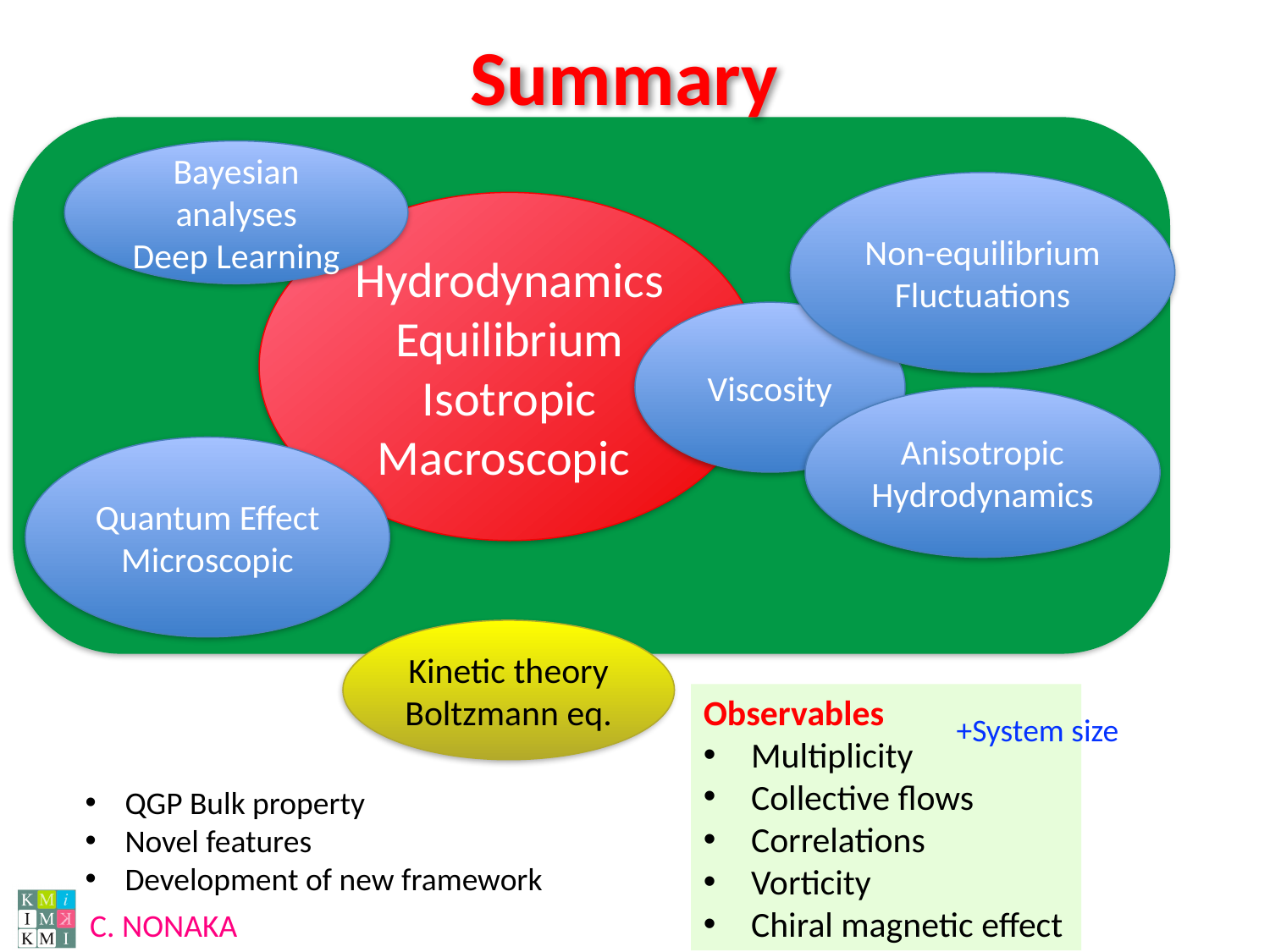

# Summary

Bayesian analyses
Deep Learning
Non-equilibrium
Fluctuations
Hydrodynamics
Equilibrium
Isotropic
Macroscopic

Viscosity
Anisotropic
Hydrodynamics
Quantum Effect
Microscopic
Kinetic theory
Boltzmann eq.
Observables
Multiplicity
Collective flows
Correlations
Vorticity
Chiral magnetic effect
+System size
QGP Bulk property
Novel features
Development of new framework